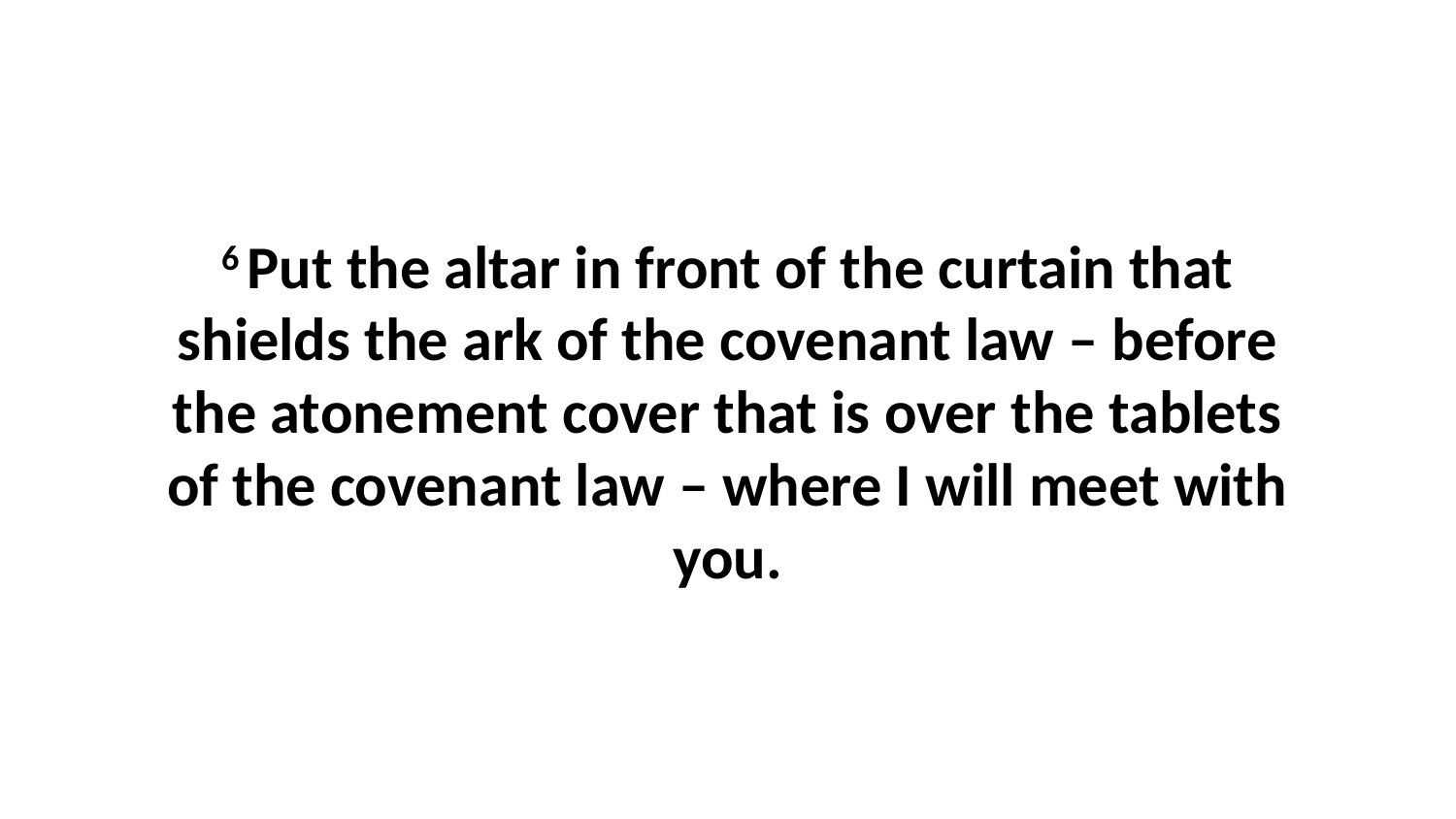

6 Put the altar in front of the curtain that shields the ark of the covenant law – before the atonement cover that is over the tablets of the covenant law – where I will meet with you.